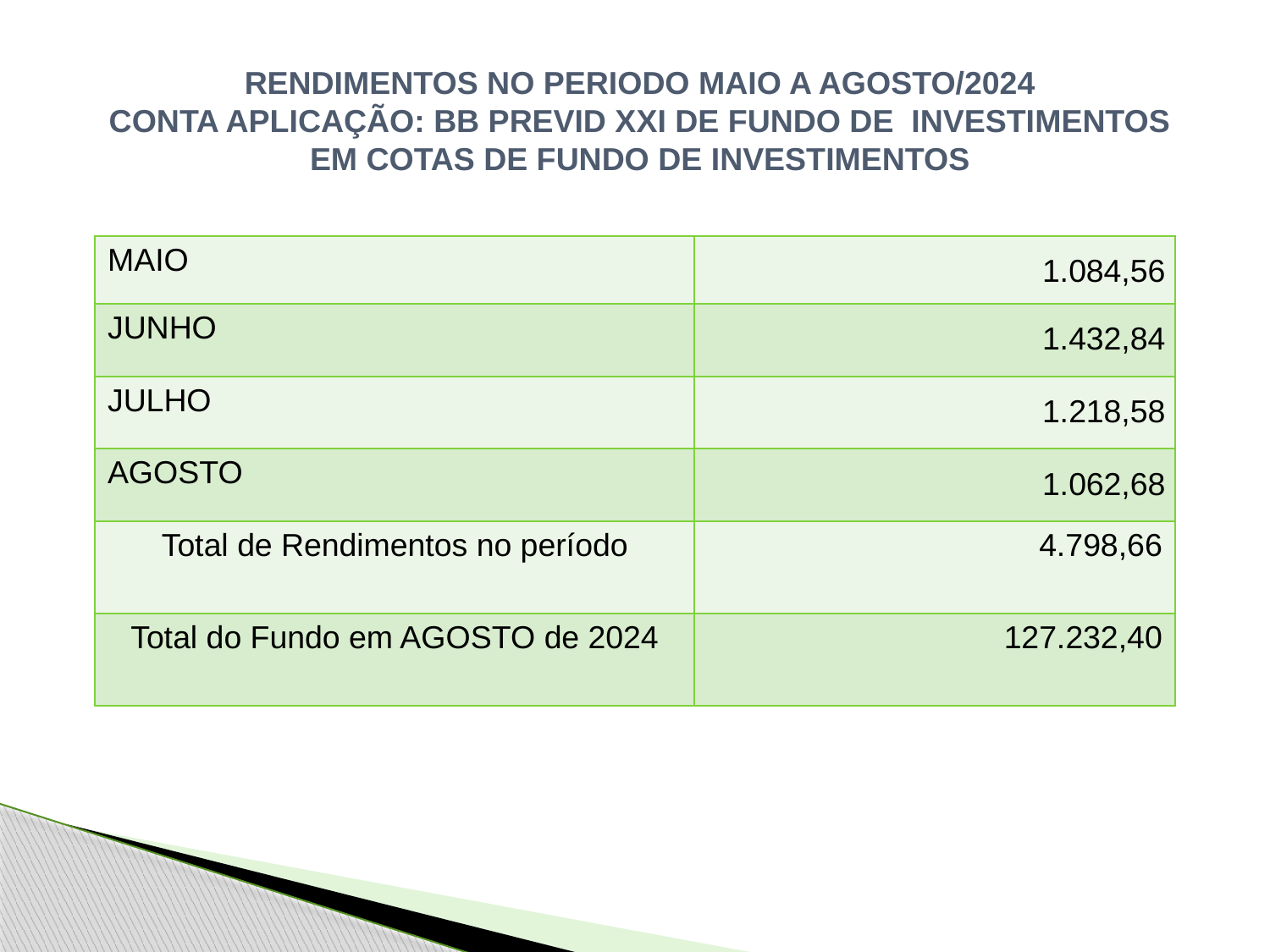

RENDIMENTOS NO PERIODO MAIO A AGOSTO/2024
CONTA APLICAÇÃO: BB PREVID XXI DE FUNDO DE  INVESTIMENTOS EM COTAS DE FUNDO DE INVESTIMENTOS
| MAIO | 1.084,56 |
| --- | --- |
| JUNHO | 1.432,84 |
| JULHO | 1.218,58 |
| AGOSTO | 1.062,68 |
| Total de Rendimentos no período | 4.798,66 |
| Total do Fundo em AGOSTO de 2024 | 127.232,40 |